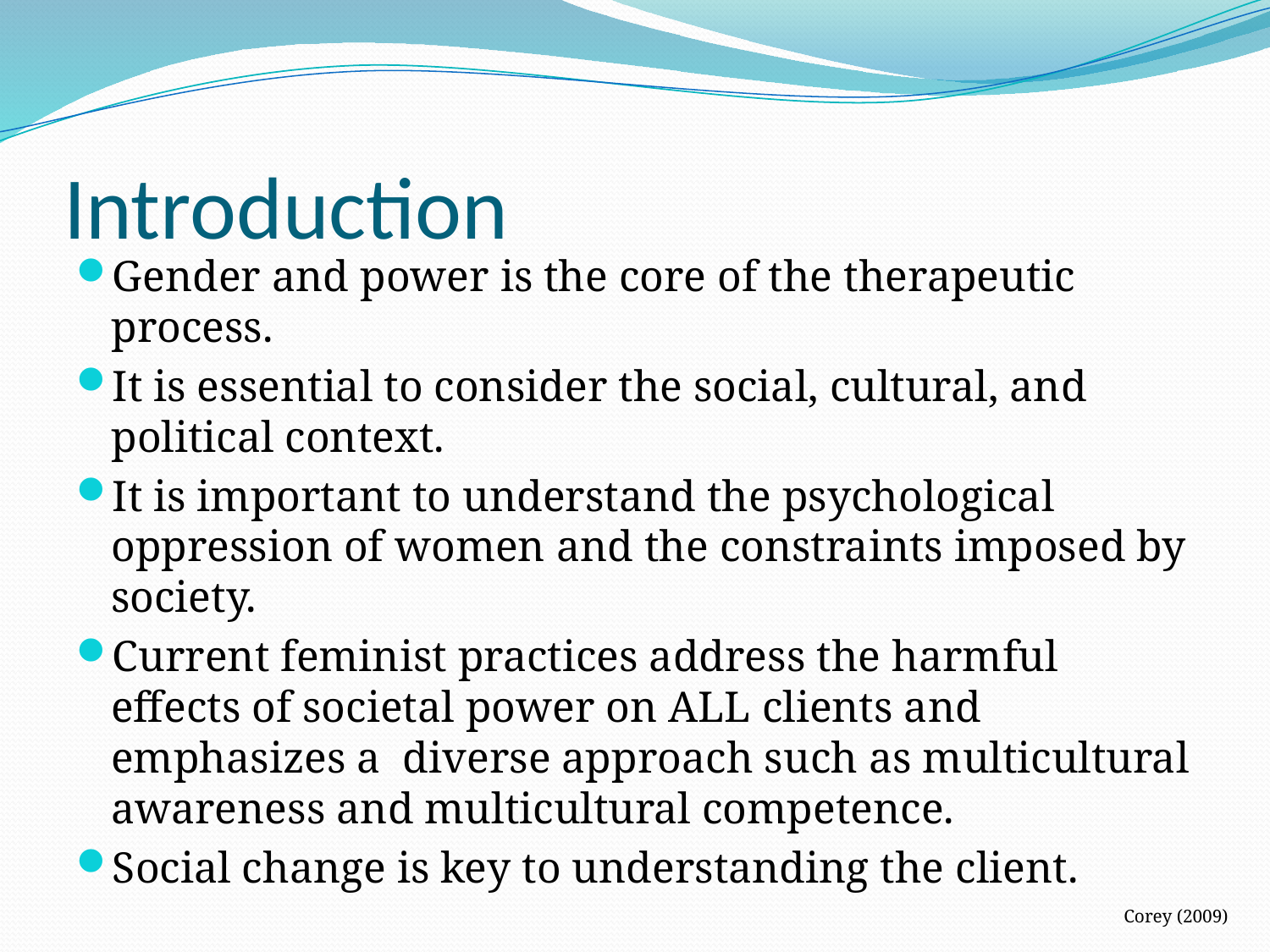

# Introduction
Gender and power is the core of the therapeutic process.
It is essential to consider the social, cultural, and political context.
It is important to understand the psychological oppression of women and the constraints imposed by society.
Current feminist practices address the harmful effects of societal power on ALL clients and emphasizes a  diverse approach such as multicultural awareness and multicultural competence.
Social change is key to understanding the client.

Corey (2009)